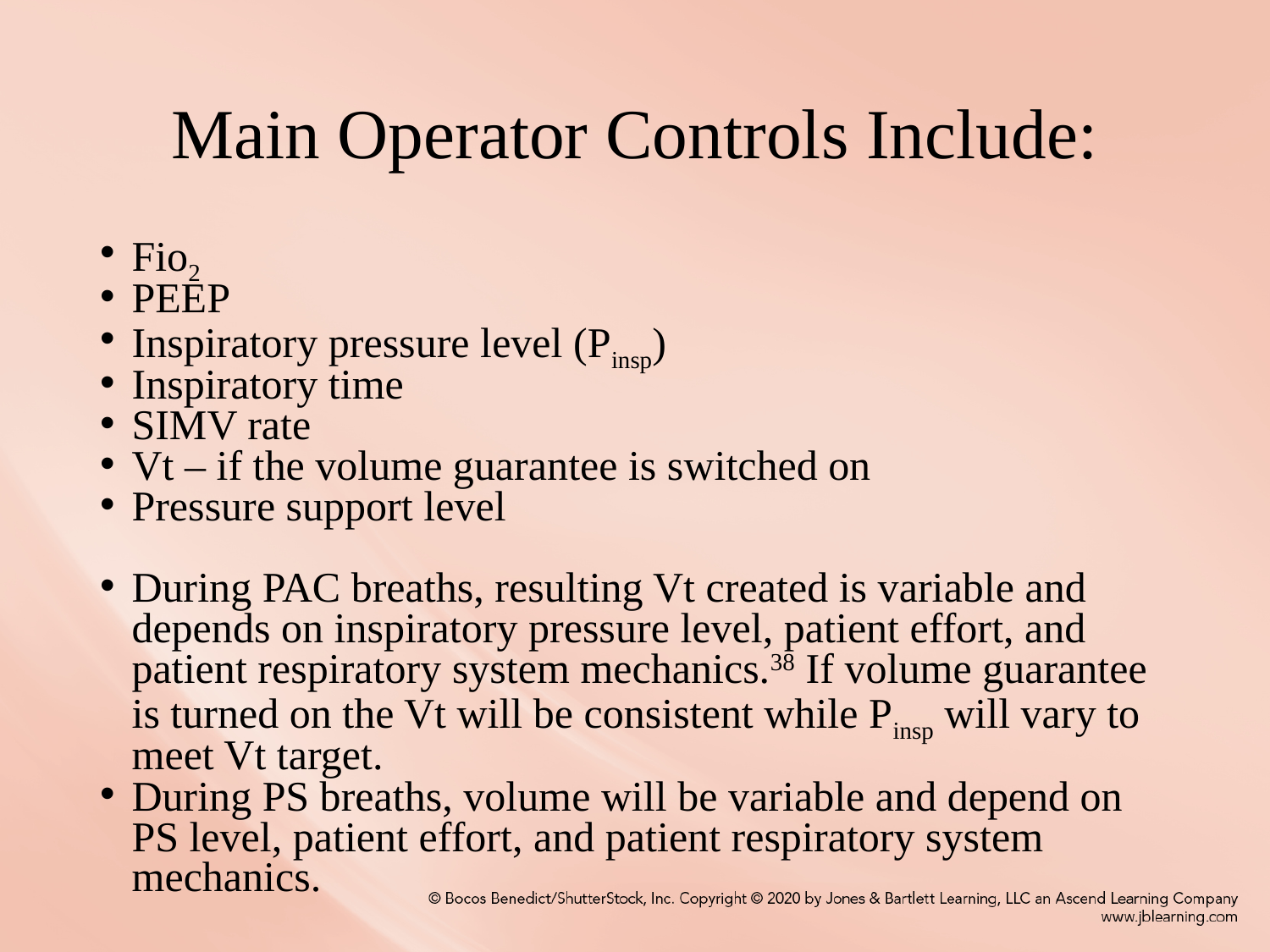

# Main Operator Controls Include:
Fio2
PEEP
Inspiratory pressure level (Pinsp)
Inspiratory time
SIMV rate
Vt – if the volume guarantee is switched on
Pressure support level

During PAC breaths, resulting Vt created is variable and depends on inspiratory pressure level, patient effort, and patient respiratory system mechanics.38 If volume guarantee is turned on the Vt will be consistent while Pinsp will vary to meet Vt target.
During PS breaths, volume will be variable and depend on PS level, patient effort, and patient respiratory system mechanics.